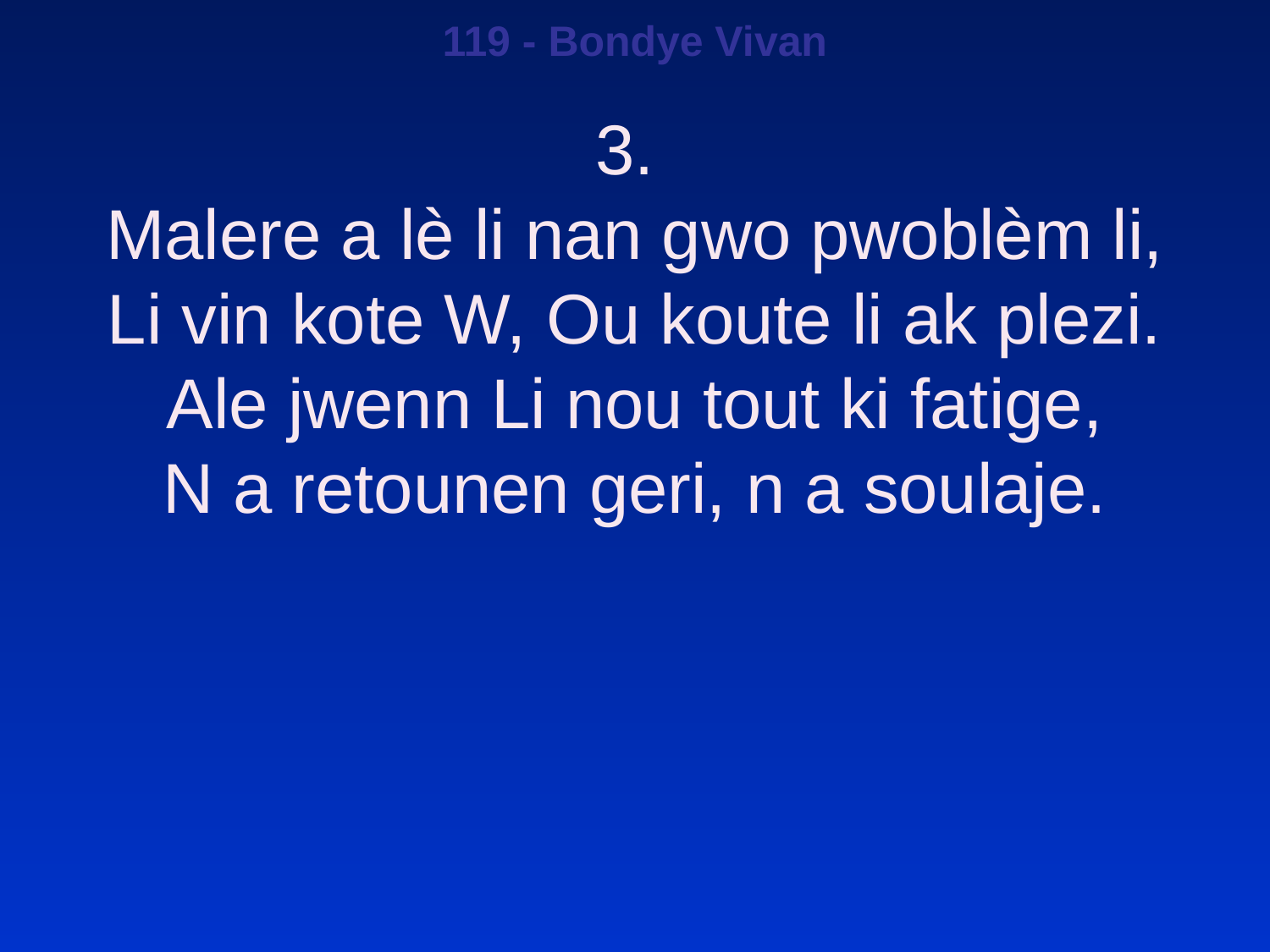

119 - Bondye Vivan
3.
Malere a lè li nan gwo pwoblèm li,
Li vin kote W, Ou koute li ak plezi.
Ale jwenn Li nou tout ki fatige,
N a retounen geri, n a soulaje.